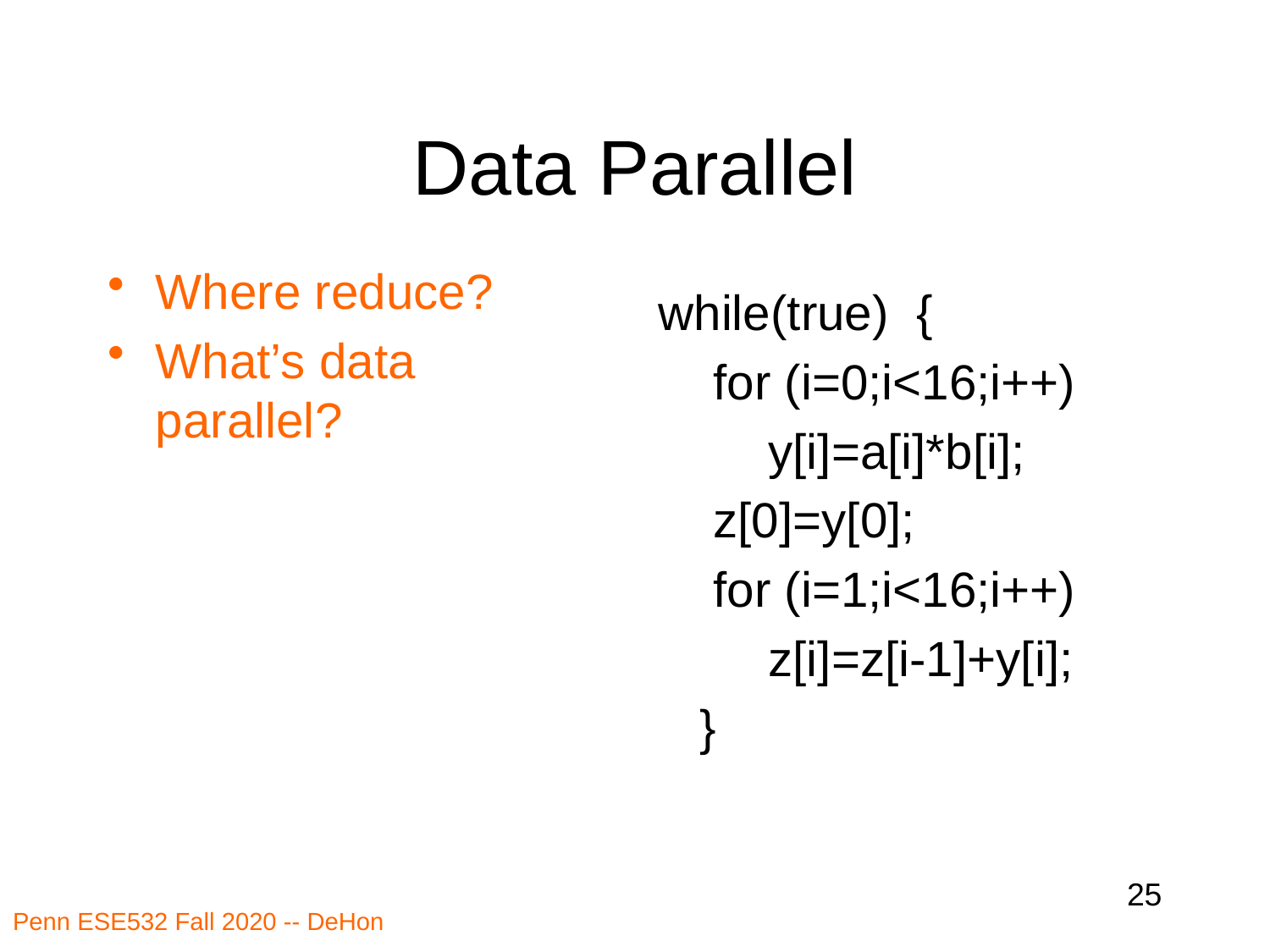

# Data Parallel
Where reduce?
What’s data parallel?
while(true)  {
    for (i=0;i<16;i++)
        y[i]=a[i]*b[i];
    z[0]=y[0];
    for (i=1;i<16;i++)
        z[i]=z[i-1]+y[i];
   }

25
Penn ESE532 Fall 2020 -- DeHon